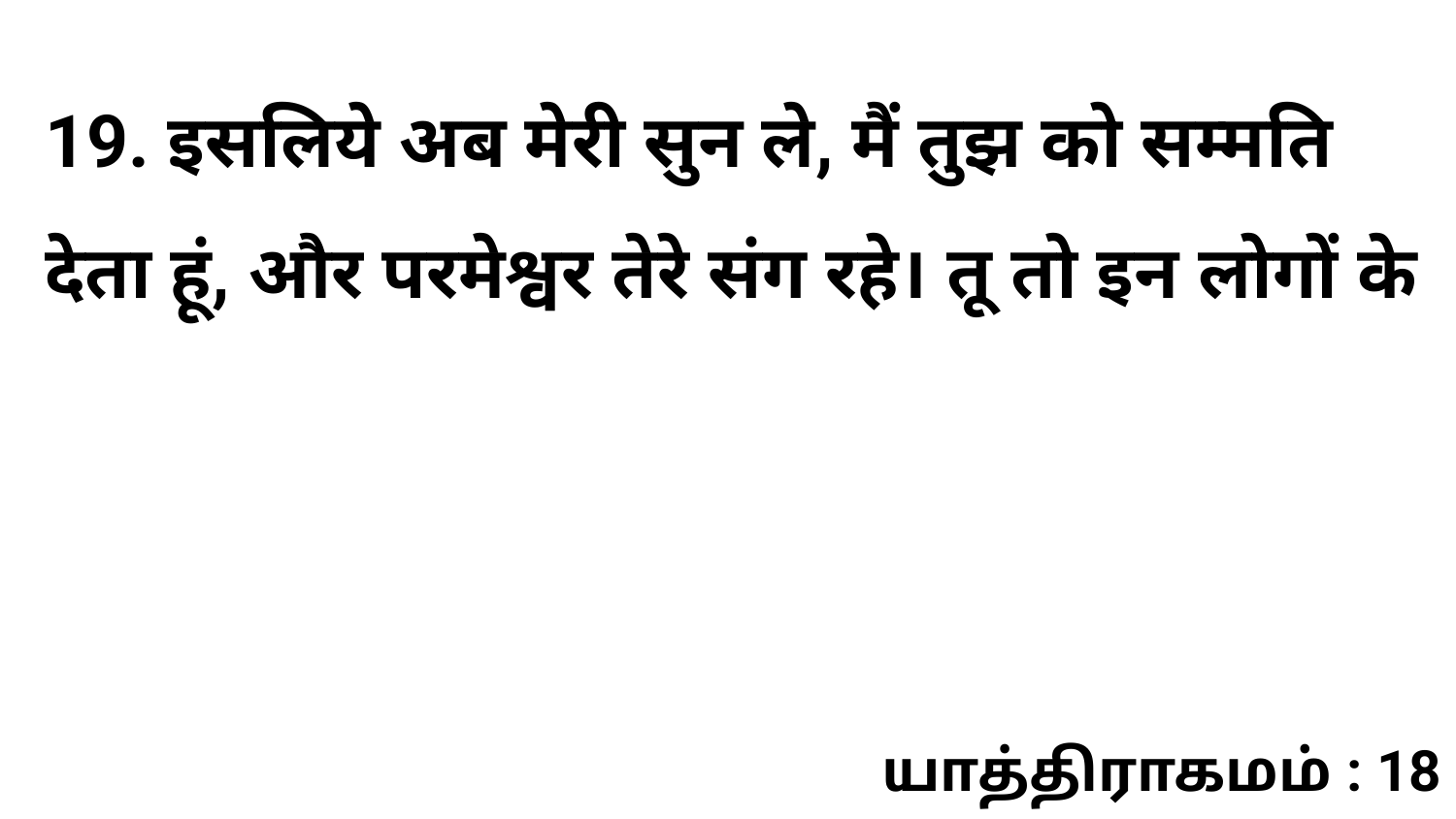

19. इसलिये अब मेरी सुन ले, मैं तुझ को सम्मति देता हूं, और परमेश्वर तेरे संग रहे। तू तो इन लोगों के
யாத்திராகமம் : 18